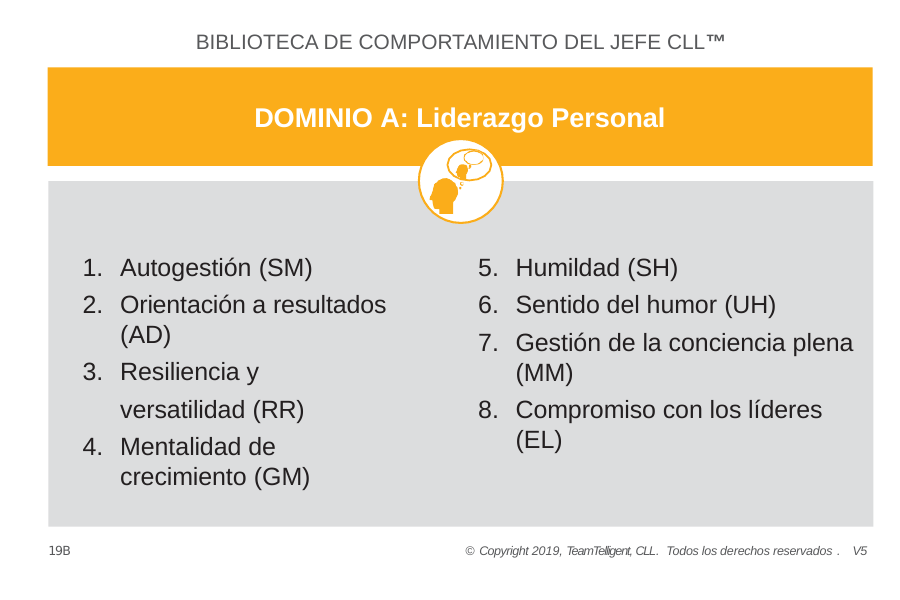

BIBLIOTECA DE COMPORTAMIENTO DEL JEFE CLL™

DOMINIO A: Liderazgo Personal

Autogestión (SM)
Orientación a resultados (AD)
Resiliencia y versatilidad (RR)
Mentalidad de crecimiento (GM)
Humildad (SH)
Sentido del humor (UH)
Gestión de la conciencia plena (MM)
Compromiso con los líderes (EL)
19B
© Copyright 2019, TeamTelligent, CLL.  Todos los derechos reservados .   V5